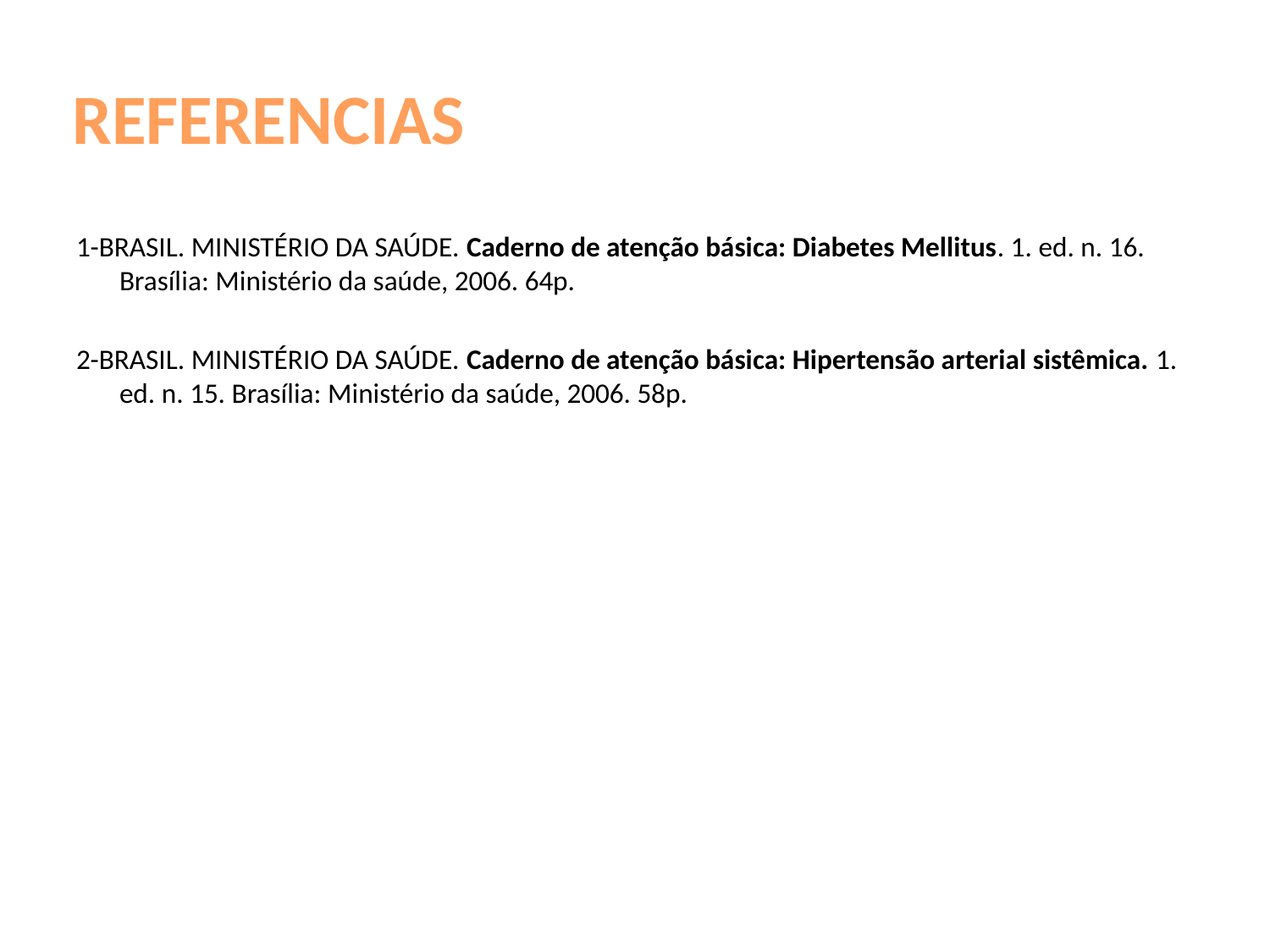

# REFERENCIAS
1-BRASIL. MINISTÉRIO DA SAÚDE. Caderno de atenção básica: Diabetes Mellitus. 1. ed. n. 16. Brasília: Ministério da saúde, 2006. 64p.

2-BRASIL. MINISTÉRIO DA SAÚDE. Caderno de atenção básica: Hipertensão arterial sistêmica. 1. ed. n. 15. Brasília: Ministério da saúde, 2006. 58p.